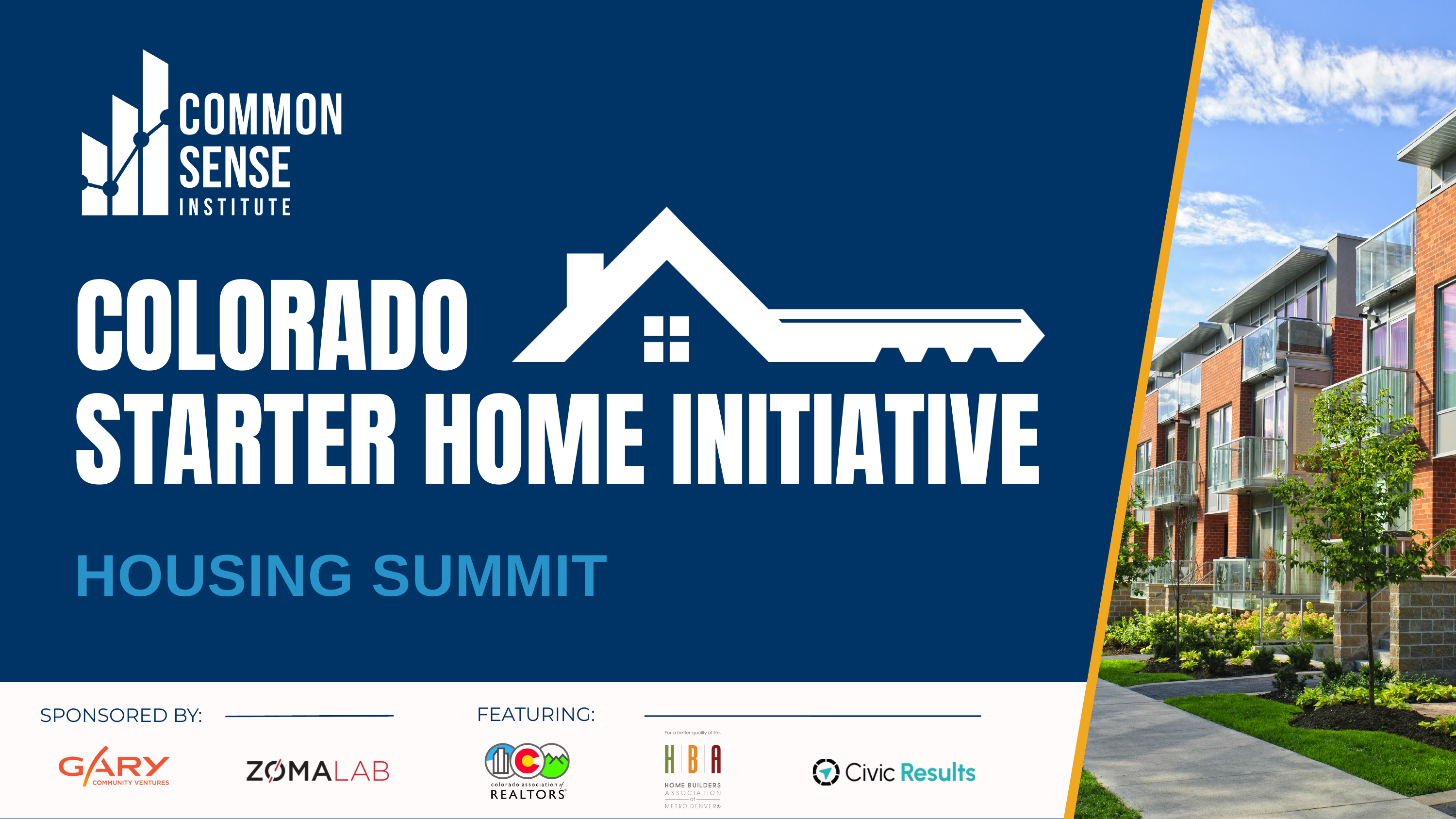

COLORADO
STARTER HOME INITIATIVE

HOUSING SUMMIT

FEATURING:
SPONSORED BY: